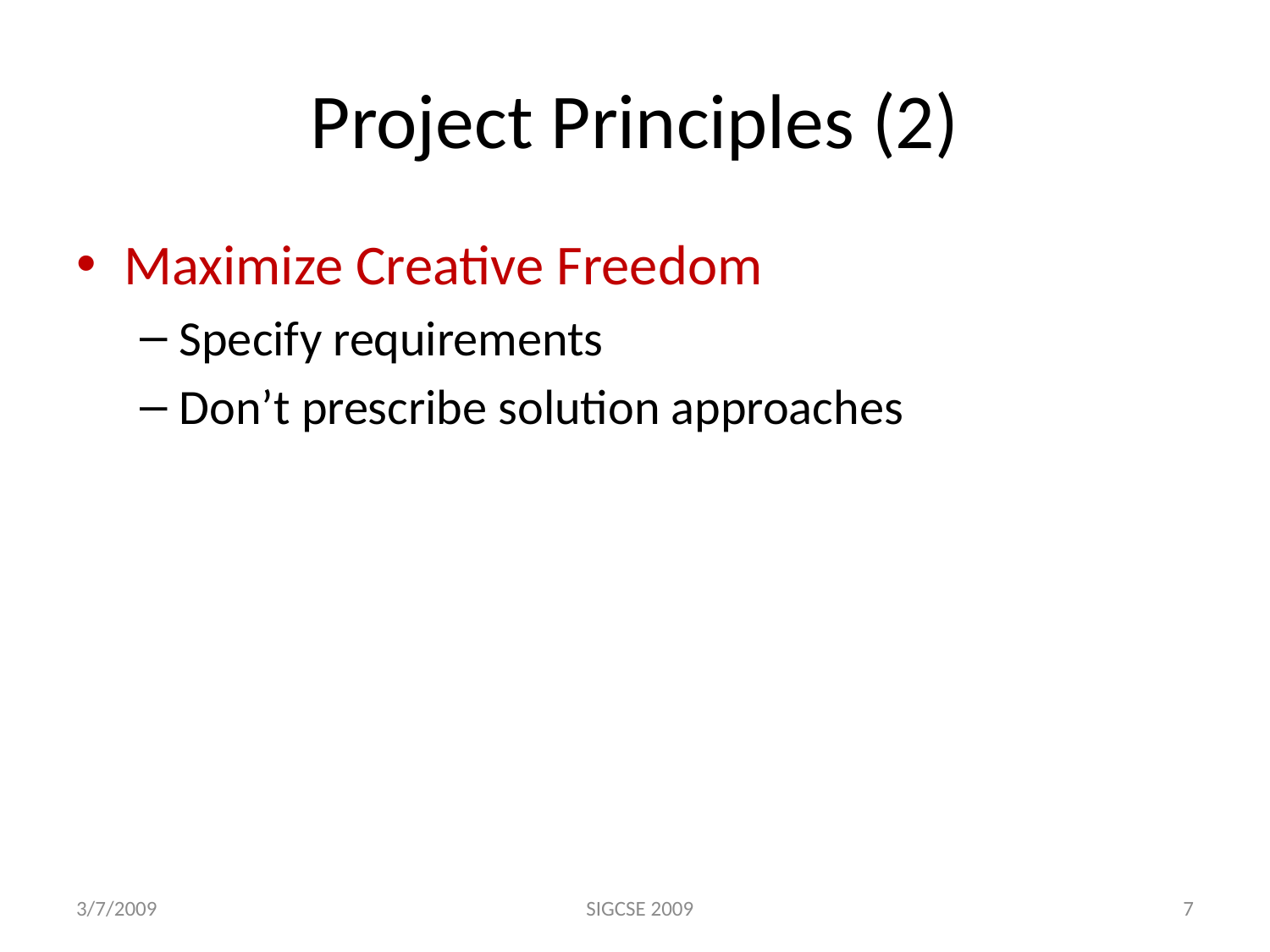

# Project Principles (2)
Maximize Creative Freedom
Specify requirements
Don’t prescribe solution approaches

3/7/2009
SIGCSE 2009
7